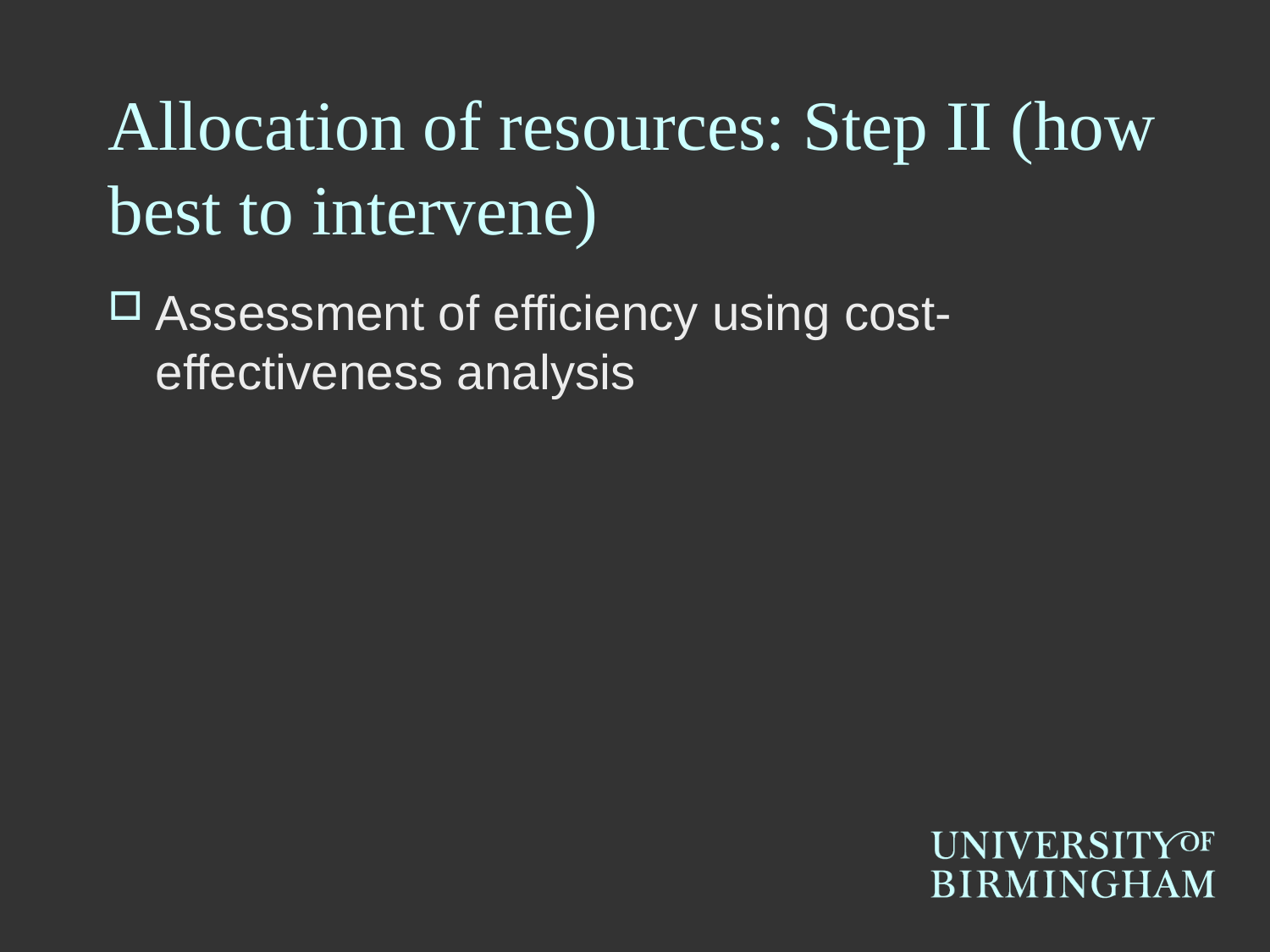

# Allocation of resources: Step II (how best to intervene)
Assessment of efficiency using cost-effectiveness analysis